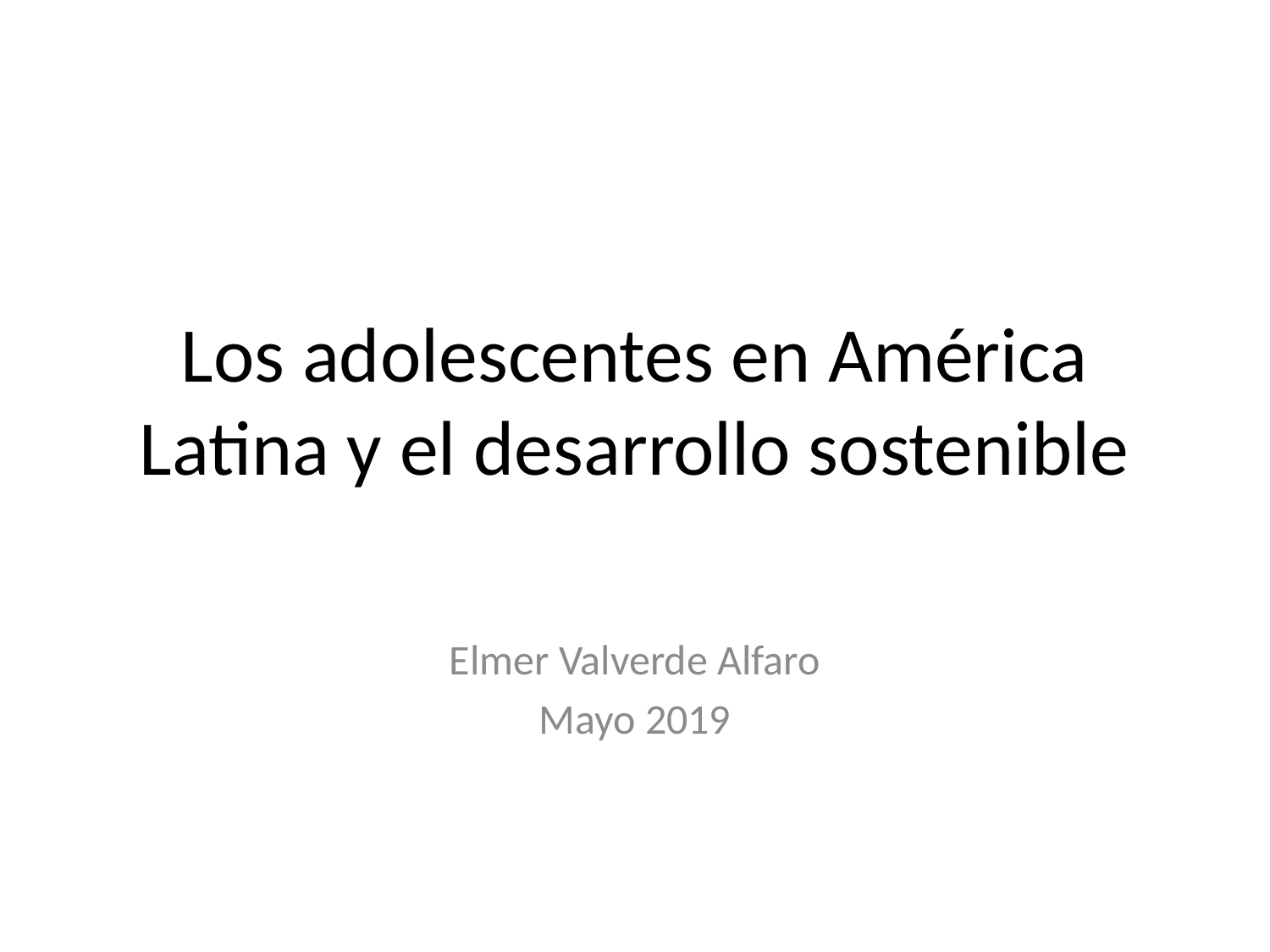

# Los adolescentes en América Latina y el desarrollo sostenible
Elmer Valverde Alfaro
Mayo 2019